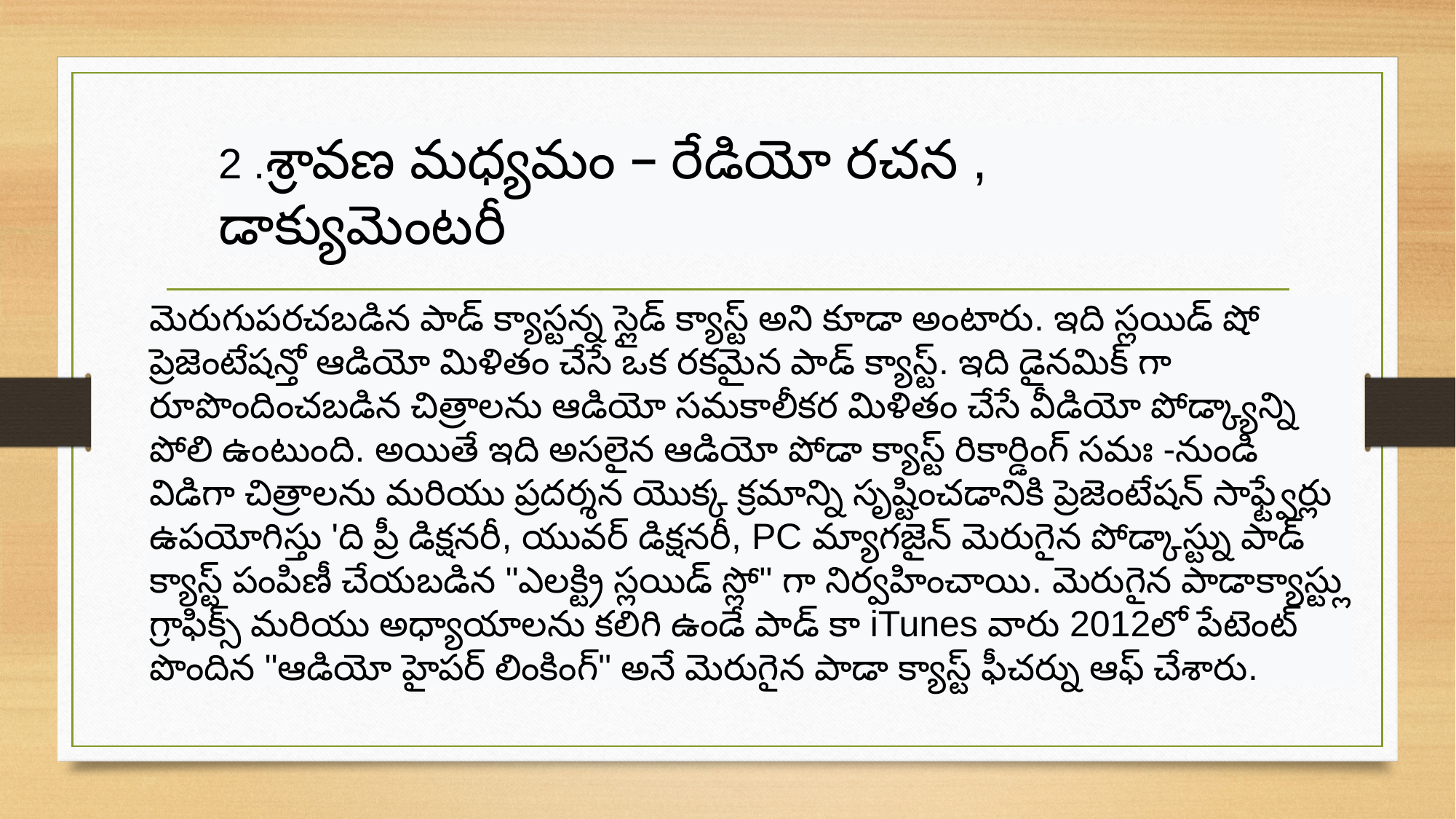

2 .శ్రావణ మధ్యమం – రేడియో రచన , డాక్యుమెంటరీ
మెరుగుపరచబడిన పాడ్ క్యాస్టన్న స్లైడ్ క్యాస్ట్ అని కూడా అంటారు. ఇది స్లయిడ్ షో ప్రెజెంటేషన్తో ఆడియో మిళితం చేసే ఒక రకమైన పాడ్ క్యాస్ట్. ఇది డైనమిక్ గా రూపొందించబడిన చిత్రాలను ఆడియో సమకాలీకర మిళితం చేసే వీడియో పోడ్క్యాన్ని పోలి ఉంటుంది. అయితే ఇది అసలైన ఆడియో పోడా క్యాస్ట్ రికార్డింగ్ సమః -నుండి విడిగా చిత్రాలను మరియు ప్రదర్శన యొక్క క్రమాన్ని సృష్టించడానికి ప్రెజెంటేషన్ సాఫ్ట్వేర్లు ఉపయోగిస్తు 'ది ప్రీ డిక్షనరీ, యువర్ డిక్షనరీ, PC మ్యాగజైన్ మెరుగైన పోడ్కాస్ట్ను పాడ్ క్యాస్ట్ పంపిణీ చేయబడిన "ఎలక్ట్రి స్లయిడ్ స్లో" గా నిర్వహించాయి. మెరుగైన పాడాక్యాస్ట్లు గ్రాఫిక్స్ మరియు అధ్యాయాలను కలిగి ఉండే పాడ్ కా iTunes వారు 2012లో పేటెంట్ పొందిన "ఆడియో హైపర్ లింకింగ్" అనే మెరుగైన పాడా క్యాస్ట్ ఫీచర్ను ఆఫ్ చేశారు.